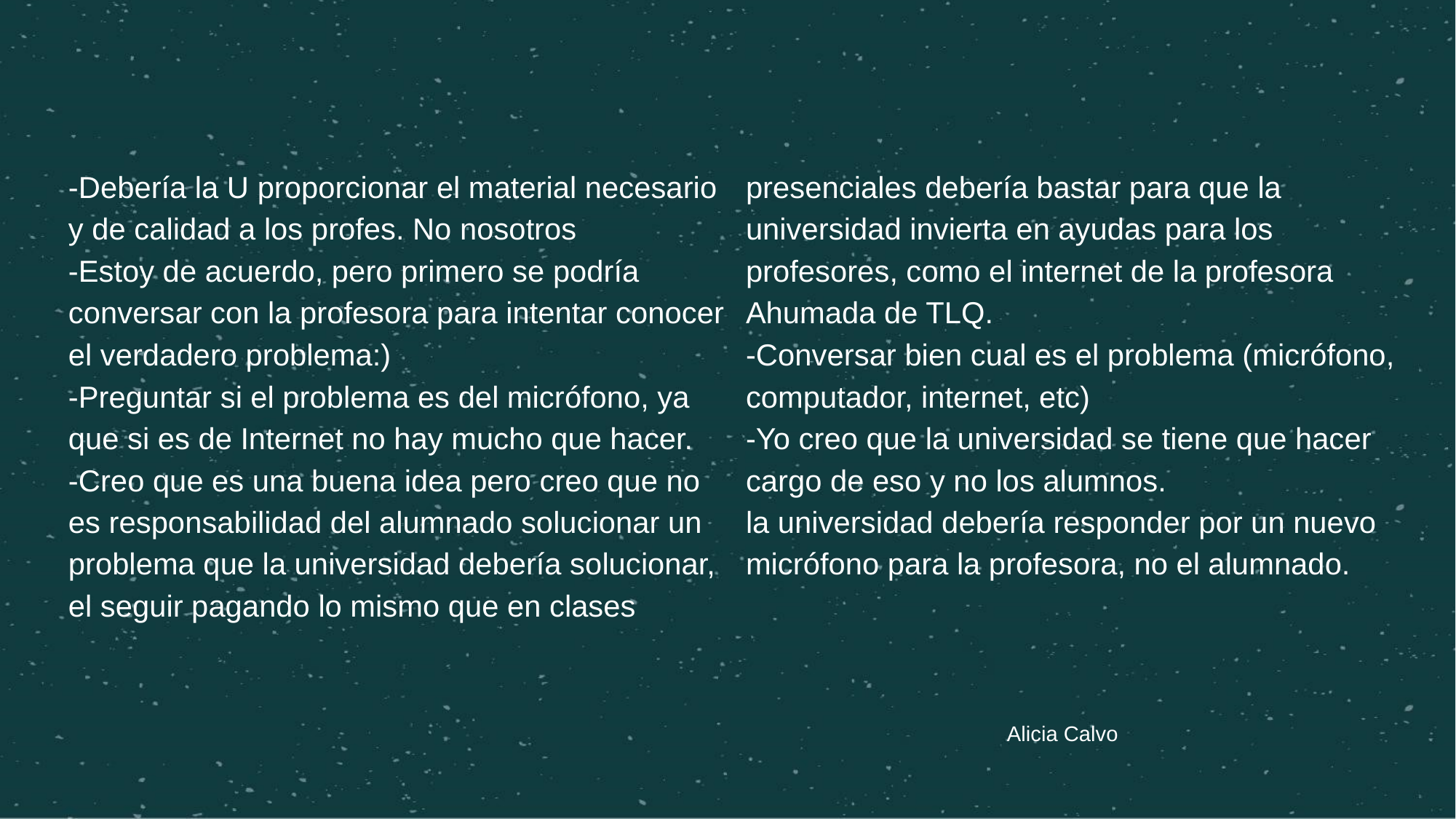

-Debería la U proporcionar el material necesario y de calidad a los profes. No nosotros
-Estoy de acuerdo, pero primero se podría conversar con la profesora para intentar conocer el verdadero problema:)
-Preguntar si el problema es del micrófono, ya que si es de Internet no hay mucho que hacer.
-Creo que es una buena idea pero creo que no es responsabilidad del alumnado solucionar un problema que la universidad debería solucionar, el seguir pagando lo mismo que en clases presenciales debería bastar para que la universidad invierta en ayudas para los profesores, como el internet de la profesora Ahumada de TLQ.
-Conversar bien cual es el problema (micrófono, computador, internet, etc)
-Yo creo que la universidad se tiene que hacer cargo de eso y no los alumnos.
la universidad debería responder por un nuevo micrófono para la profesora, no el alumnado.

Alicia Calvo